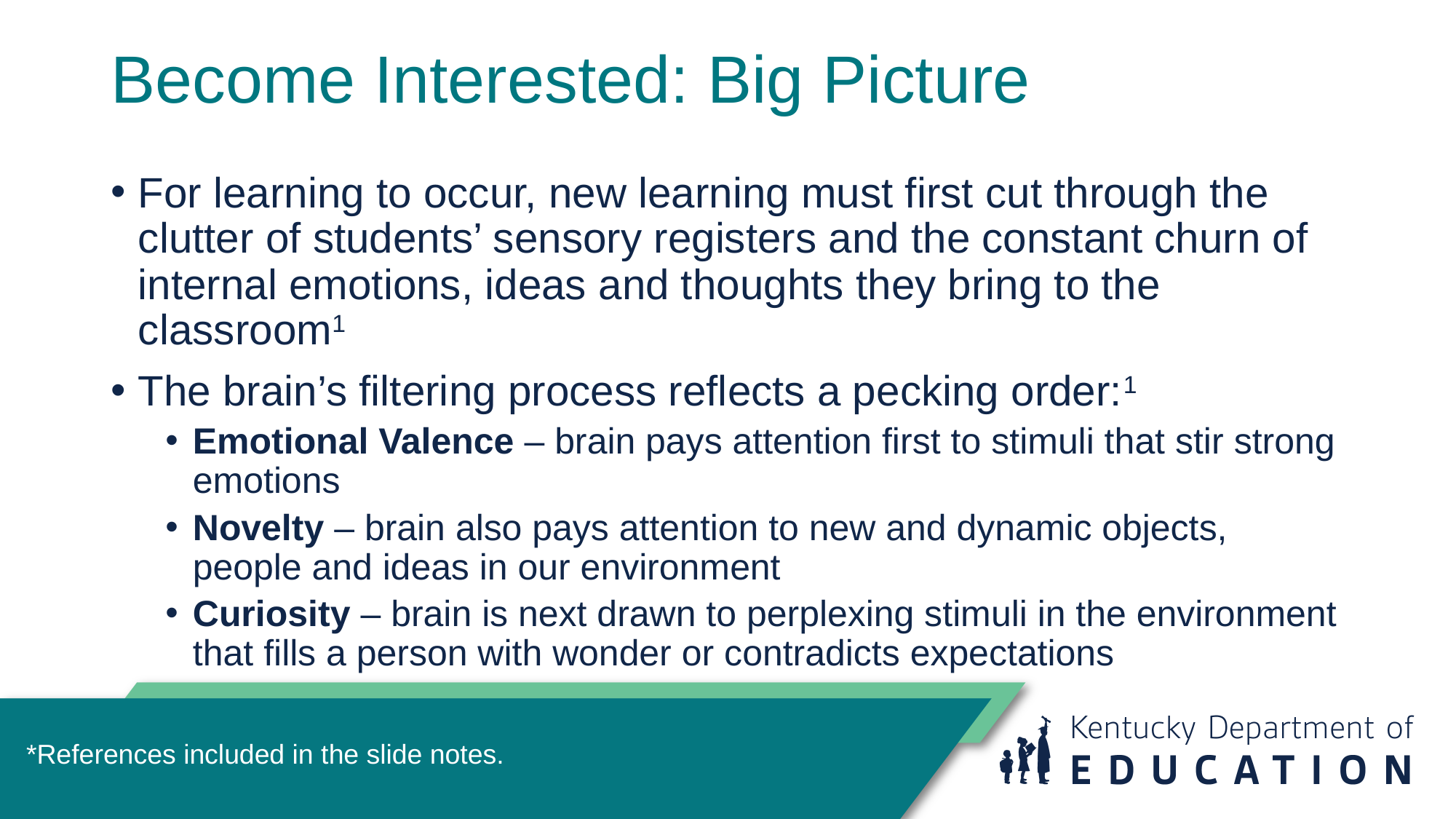

# Become Interested: Big Picture
For learning to occur, new learning must first cut through the clutter of students’ sensory registers and the constant churn of internal emotions, ideas and thoughts they bring to the classroom1
The brain’s filtering process reflects a pecking order:1
Emotional Valence – brain pays attention first to stimuli that stir strong emotions
Novelty – brain also pays attention to new and dynamic objects, people and ideas in our environment
Curiosity – brain is next drawn to perplexing stimuli in the environment that fills a person with wonder or contradicts expectations
*References included in the slide notes.